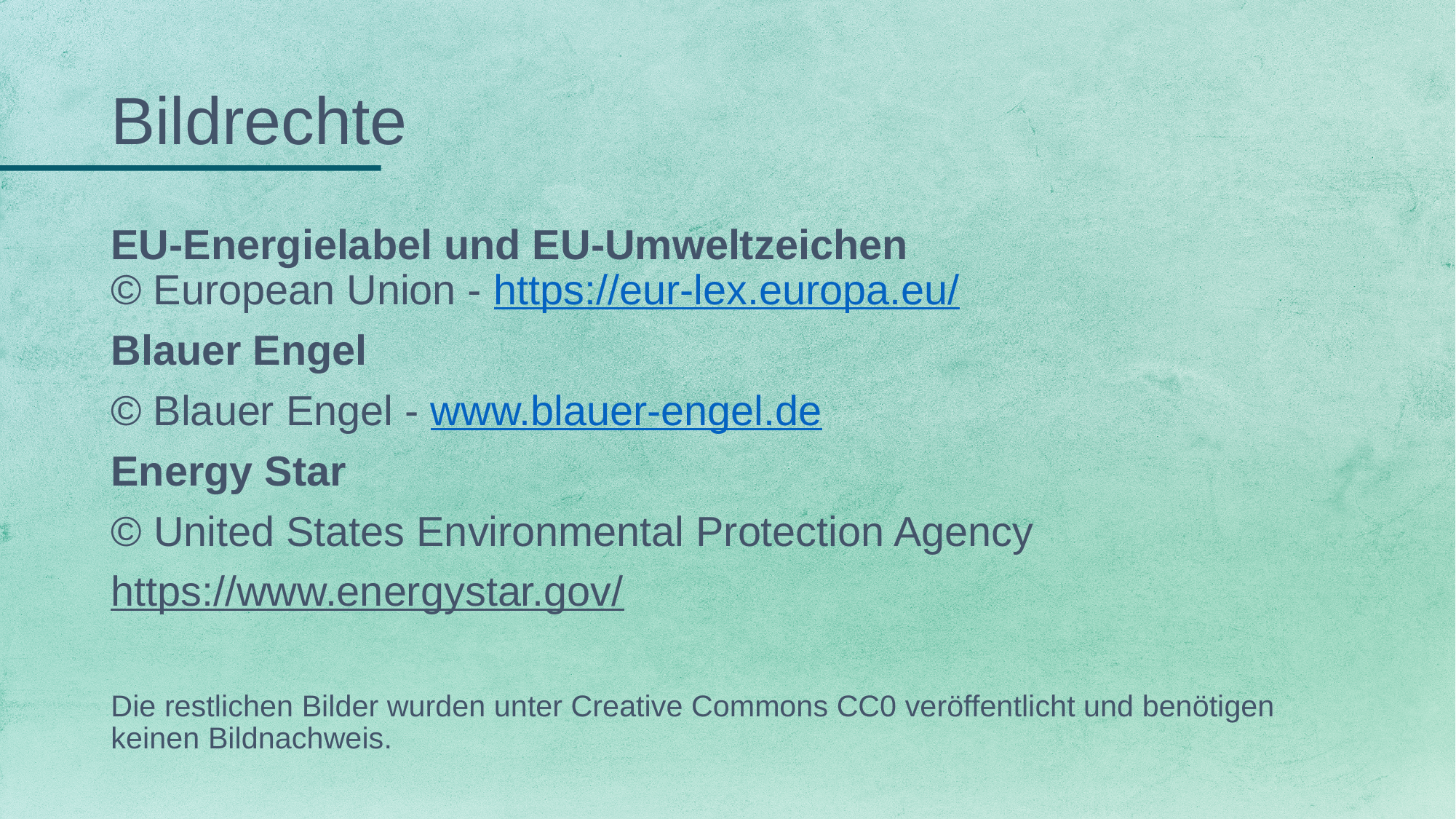

# Bildrechte

EU-Energielabel und EU-Umweltzeichen
© European Union - https://eur-lex.europa.eu/
Blauer Engel
© Blauer Engel - www.blauer-engel.de
Energy Star
© United States Environmental Protection Agency
https://www.energystar.gov/

Die restlichen Bilder wurden unter Creative Commons CC0 veröffentlicht und benötigen keinen Bildnachweis.